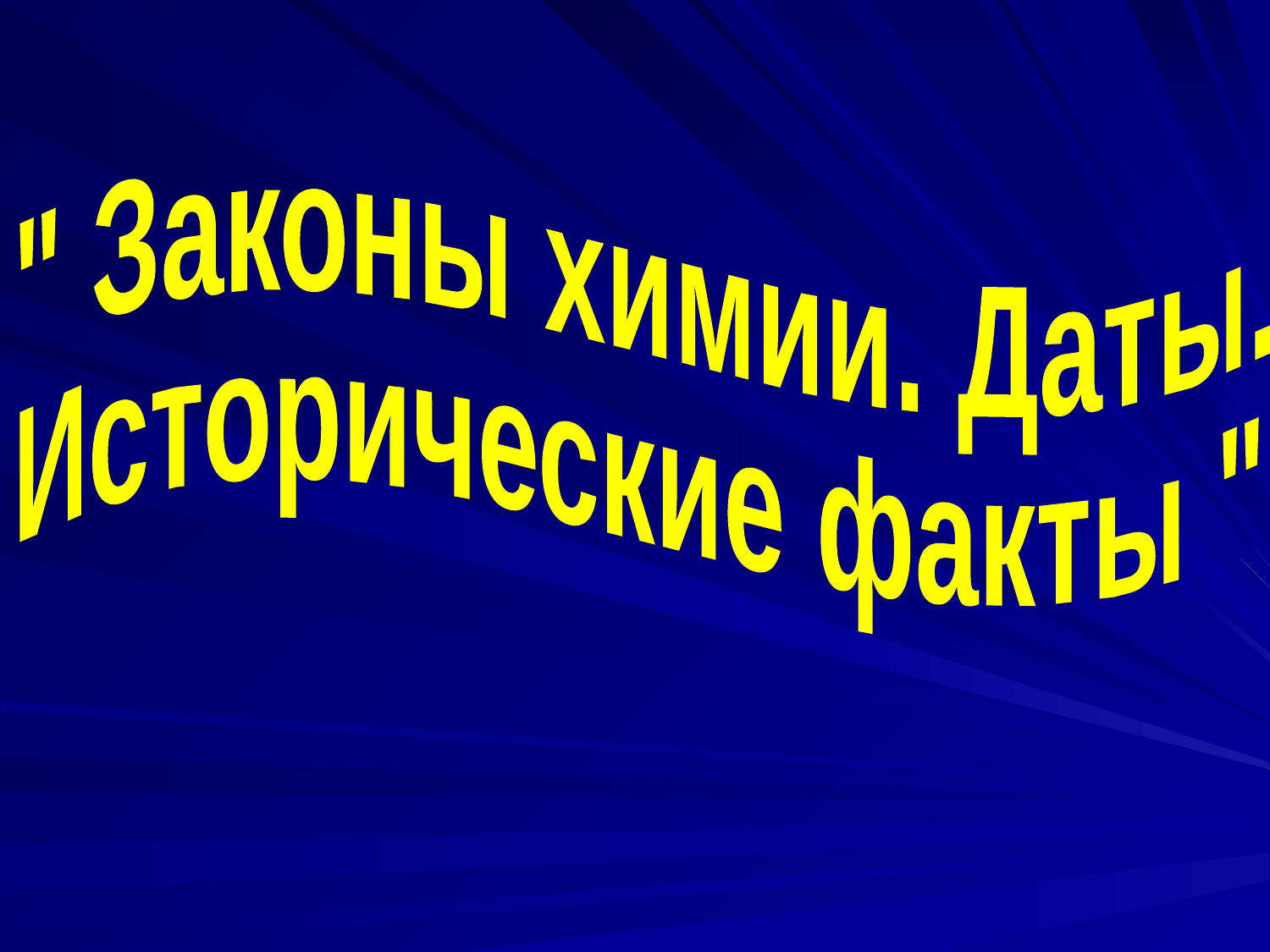

" Законы химии. Даты.
Исторические факты "